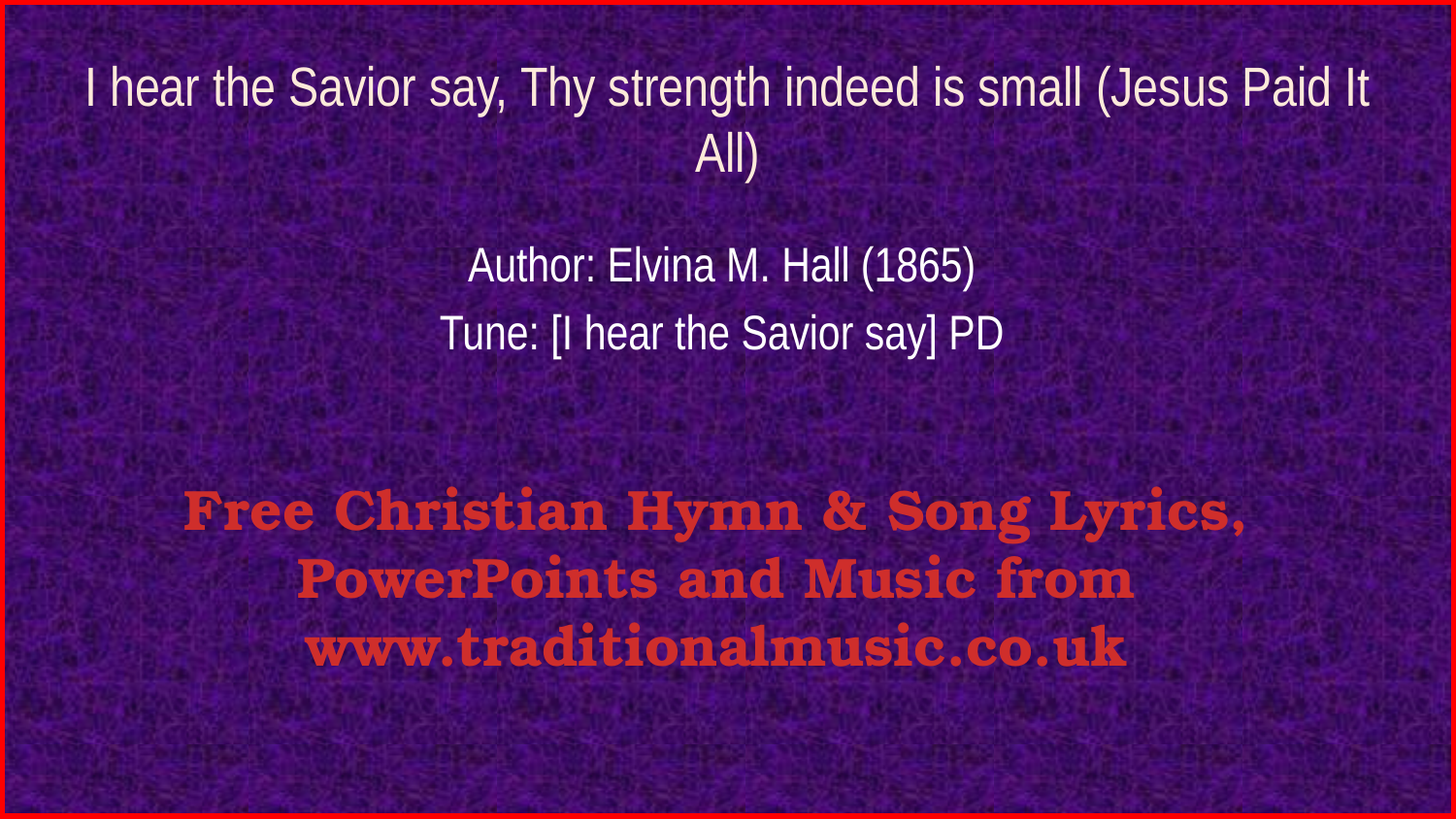

# I hear the Savior say, Thy strength indeed is small (Jesus Paid It All)
Author: Elvina M. Hall (1865)
Tune: [I hear the Savior say] PD